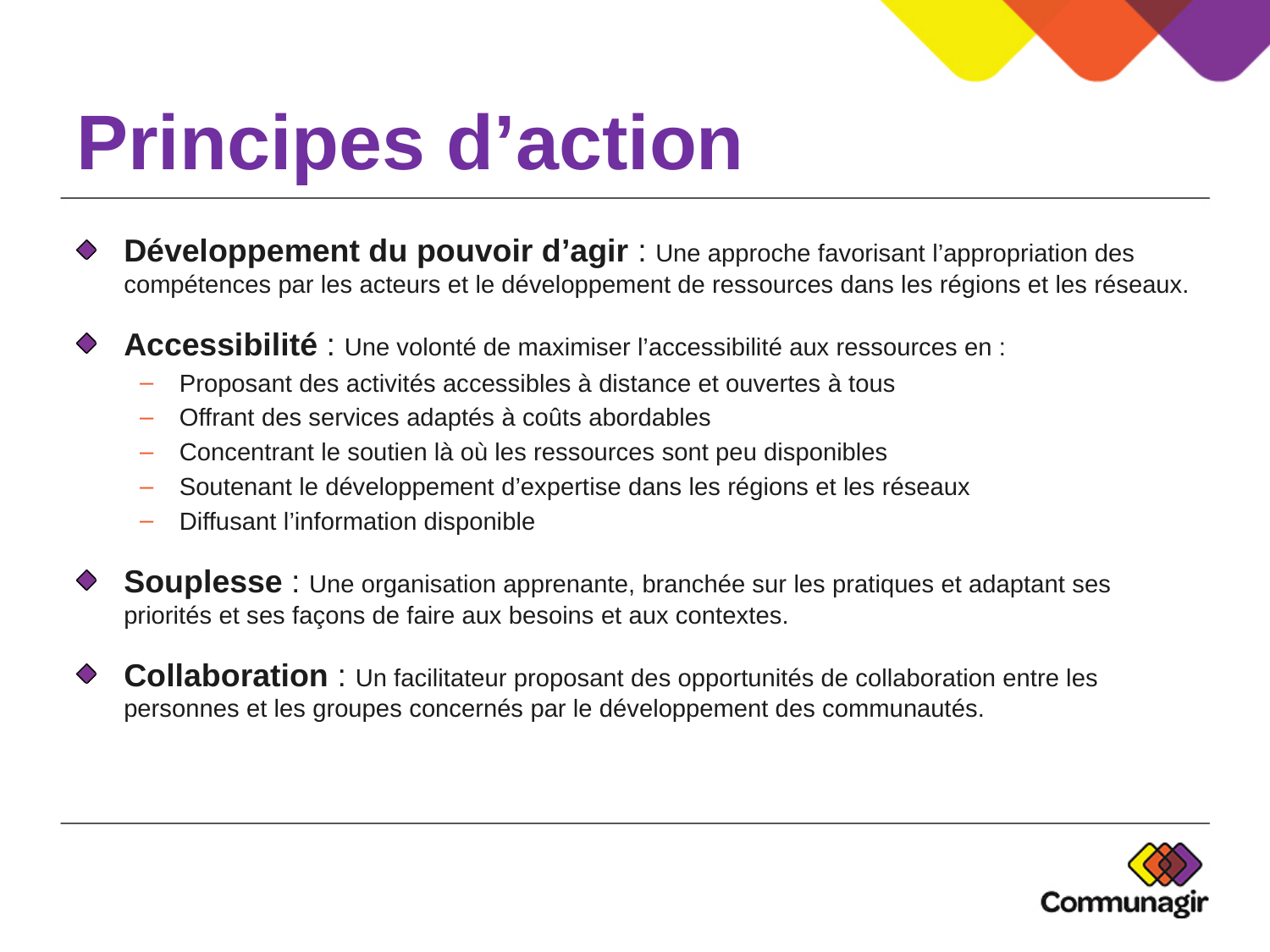

# Principes d’action

Développement du pouvoir d’agir : Une approche favorisant l’appropriation des compétences par les acteurs et le développement de ressources dans les régions et les réseaux.

Accessibilité : Une volonté de maximiser l’accessibilité aux ressources en :
Proposant des activités accessibles à distance et ouvertes à tous
Offrant des services adaptés à coûts abordables
Concentrant le soutien là où les ressources sont peu disponibles
Soutenant le développement d’expertise dans les régions et les réseaux
Diffusant l’information disponible

Souplesse : Une organisation apprenante, branchée sur les pratiques et adaptant ses priorités et ses façons de faire aux besoins et aux contextes.

Collaboration : Un facilitateur proposant des opportunités de collaboration entre les personnes et les groupes concernés par le développement des communautés.